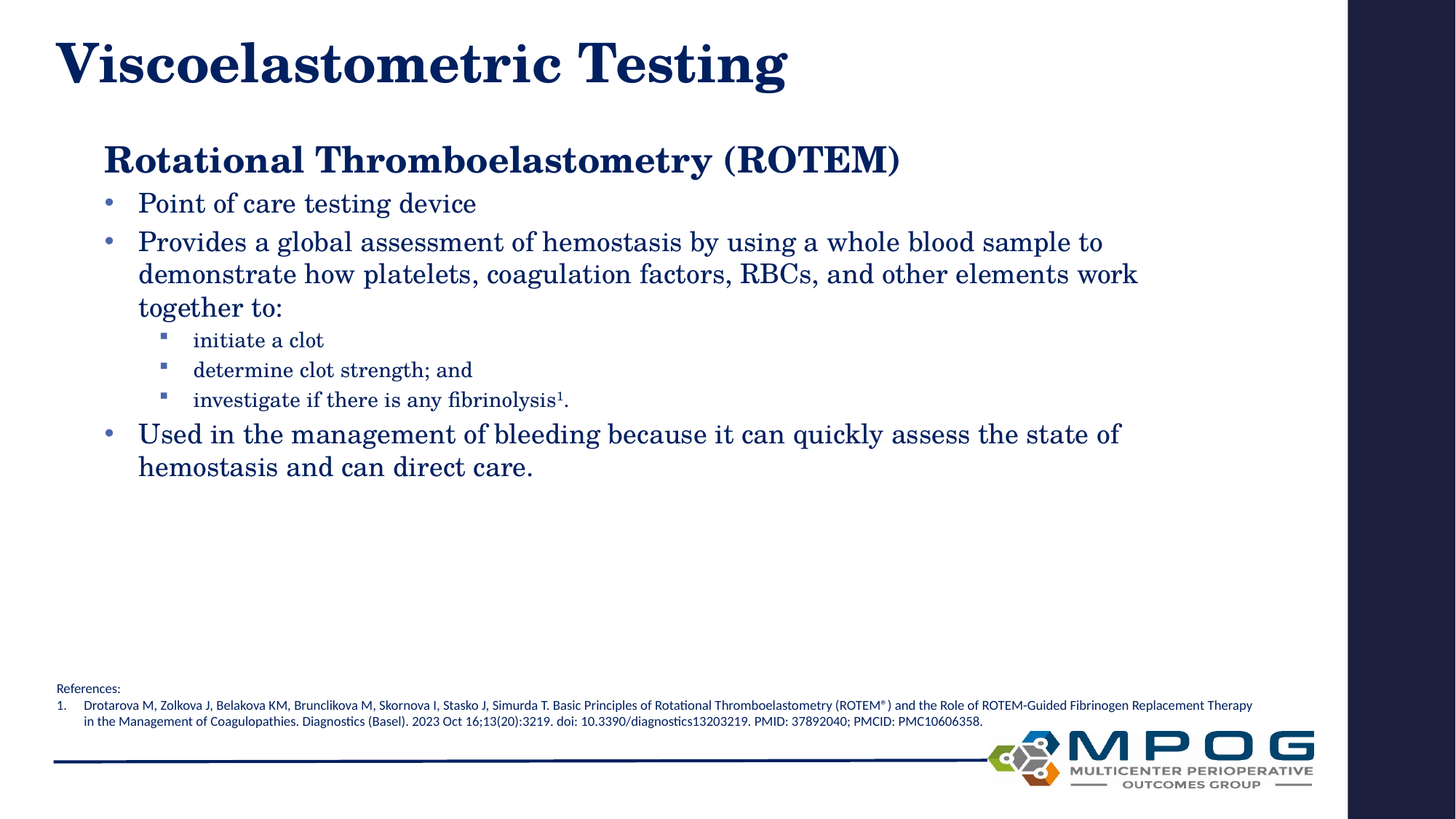

Viscoelastometric Testing
Rotational Thromboelastometry (ROTEM)
Point of care testing device
Provides a global assessment of hemostasis by using a whole blood sample to demonstrate how platelets, coagulation factors, RBCs, and other elements work together to:
initiate a clot
determine clot strength; and
investigate if there is any fibrinolysis1.
Used in the management of bleeding because it can quickly assess the state of hemostasis and can direct care.
References:
Drotarova M, Zolkova J, Belakova KM, Brunclikova M, Skornova I, Stasko J, Simurda T. Basic Principles of Rotational Thromboelastometry (ROTEM®) and the Role of ROTEM-Guided Fibrinogen Replacement Therapy in the Management of Coagulopathies. Diagnostics (Basel). 2023 Oct 16;13(20):3219. doi: 10.3390/diagnostics13203219. PMID: 37892040; PMCID: PMC10606358.